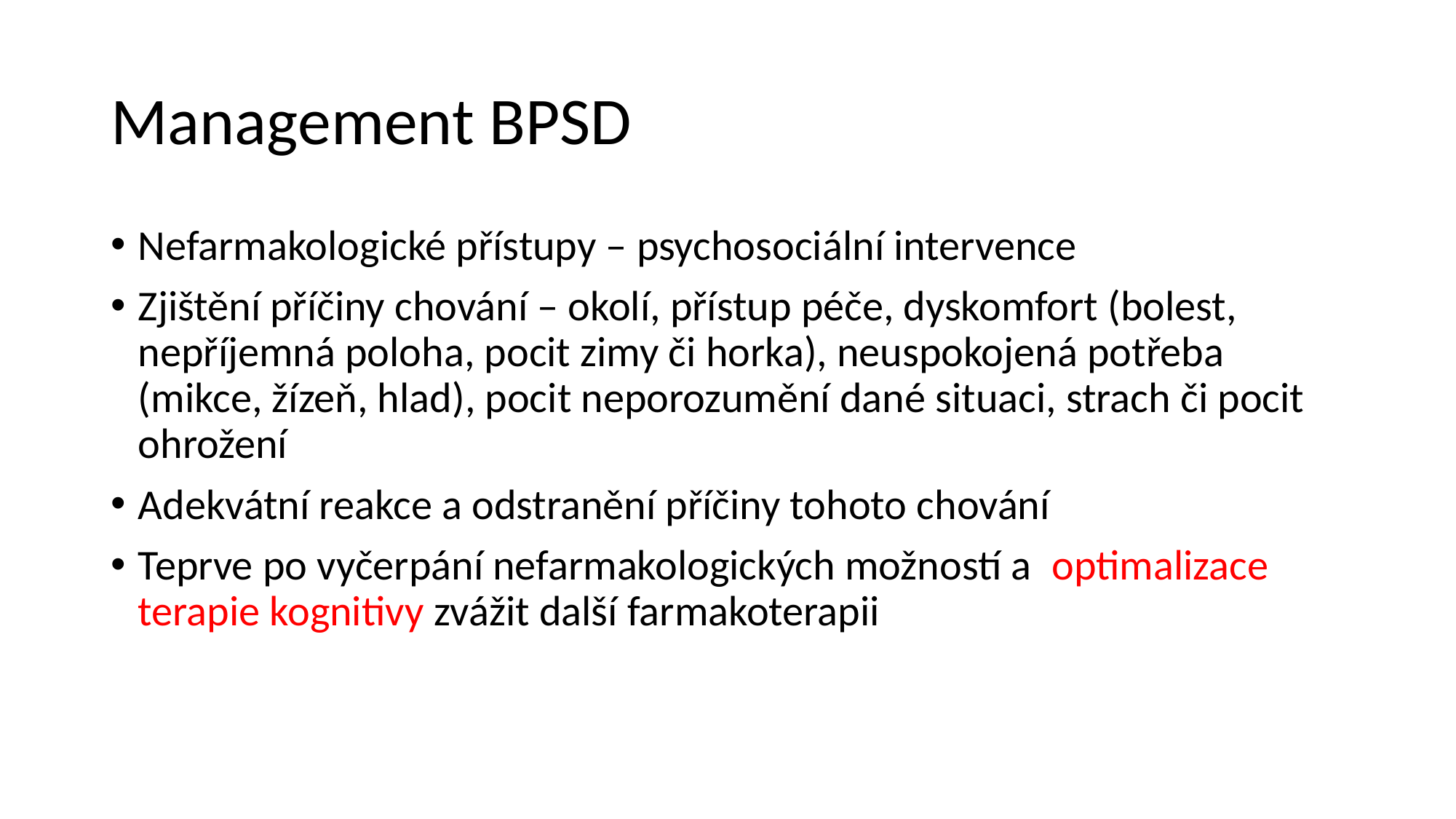

# Management BPSD
Nefarmakologické přístupy – psychosociální intervence
Zjištění příčiny chování – okolí, přístup péče, dyskomfort (bolest, nepříjemná poloha, pocit zimy či horka), neuspokojená potřeba (mikce, žízeň, hlad), pocit neporozumění dané situaci, strach či pocit ohrožení
Adekvátní reakce a odstranění příčiny tohoto chování
Teprve po vyčerpání nefarmakologických možností a  optimalizace terapie kognitivy zvážit další farmakoterapii